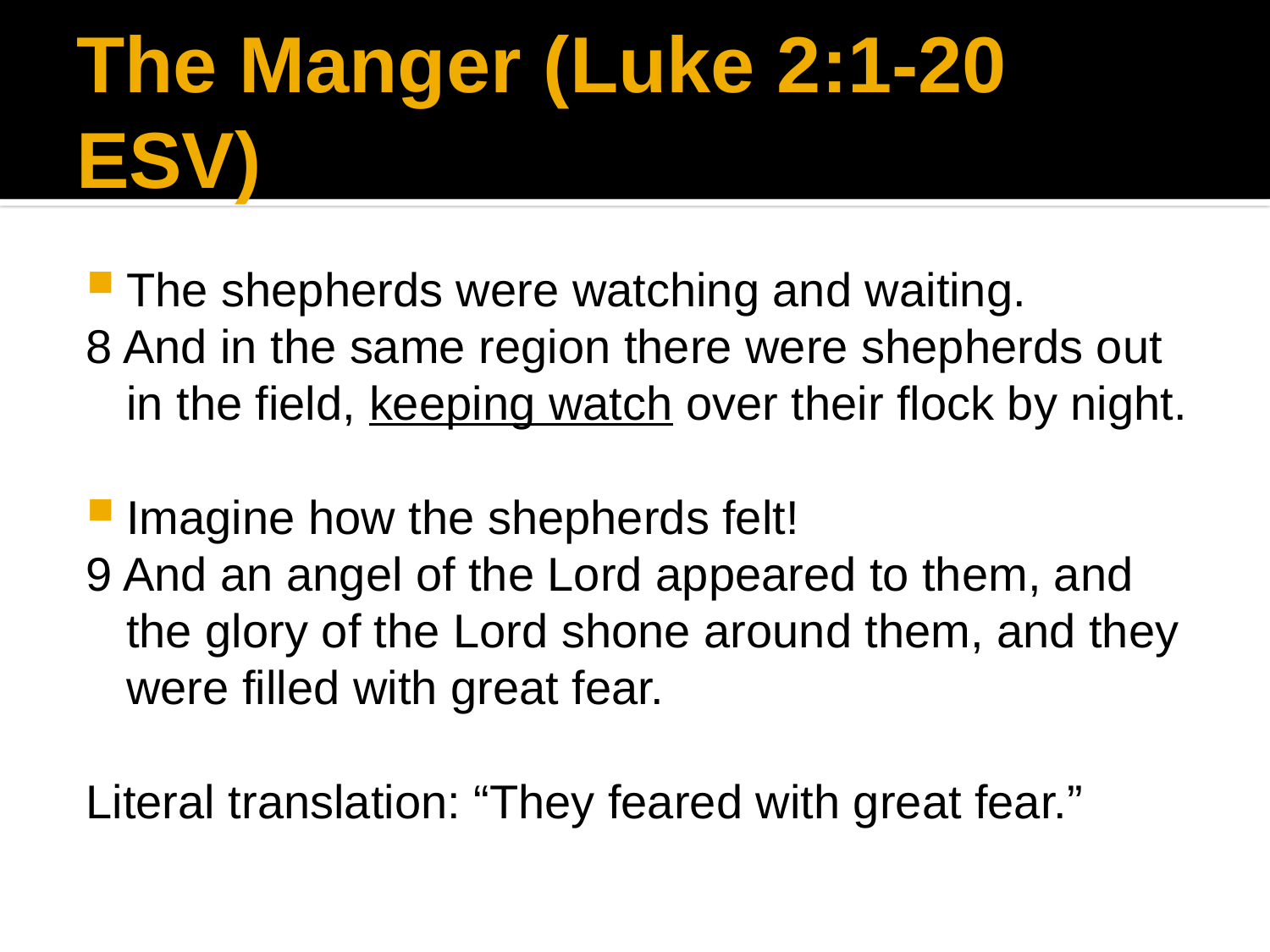

# The Manger (Luke 2:1-20 ESV)
The shepherds were watching and waiting.
8 And in the same region there were shepherds out in the field, keeping watch over their flock by night.

Imagine how the shepherds felt!
9 And an angel of the Lord appeared to them, and the glory of the Lord shone around them, and they were filled with great fear.

Literal translation: “They feared with great fear.”